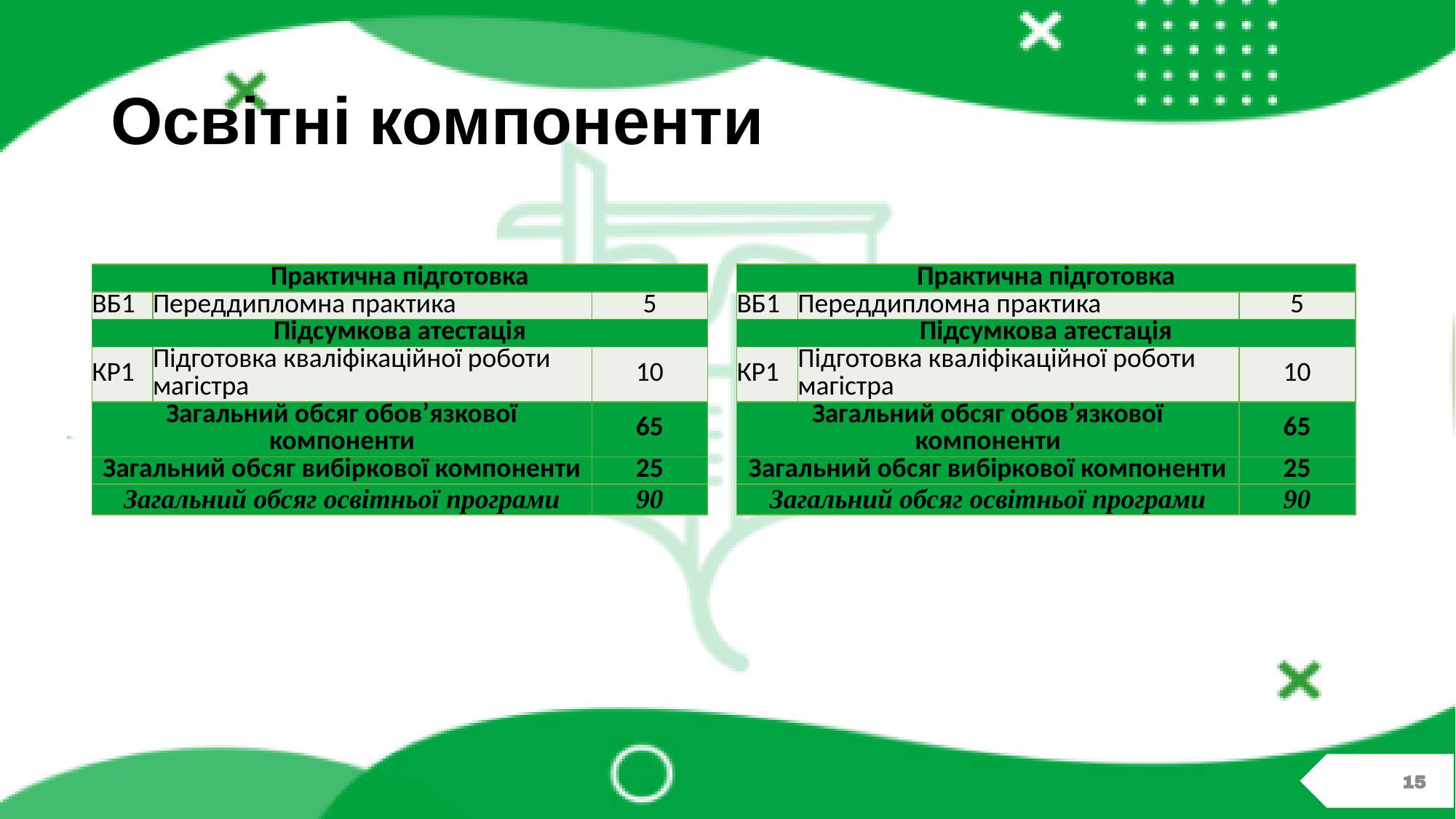

# Освітні компоненти
| Практична підготовка |  |  |
| --- | --- | --- |
| ВБ1 | Переддипломна практика | 5 |
| Підсумкова атестація |  |  |
| КР1 | Підготовка кваліфікаційної роботи магістра | 10 |
| Загальний обсяг обов’язкової компоненти |  | 65 |
| Загальний обсяг вибіркової компоненти |  | 25 |
| Загальний обсяг освітньої програми |  | 90 |
| Практична підготовка |  |  |
| --- | --- | --- |
| ВБ1 | Переддипломна практика | 5 |
| Підсумкова атестація |  |  |
| КР1 | Підготовка кваліфікаційної роботи магістра | 10 |
| Загальний обсяг обов’язкової компоненти |  | 65 |
| Загальний обсяг вибіркової компоненти |  | 25 |
| Загальний обсяг освітньої програми |  | 90 |
15